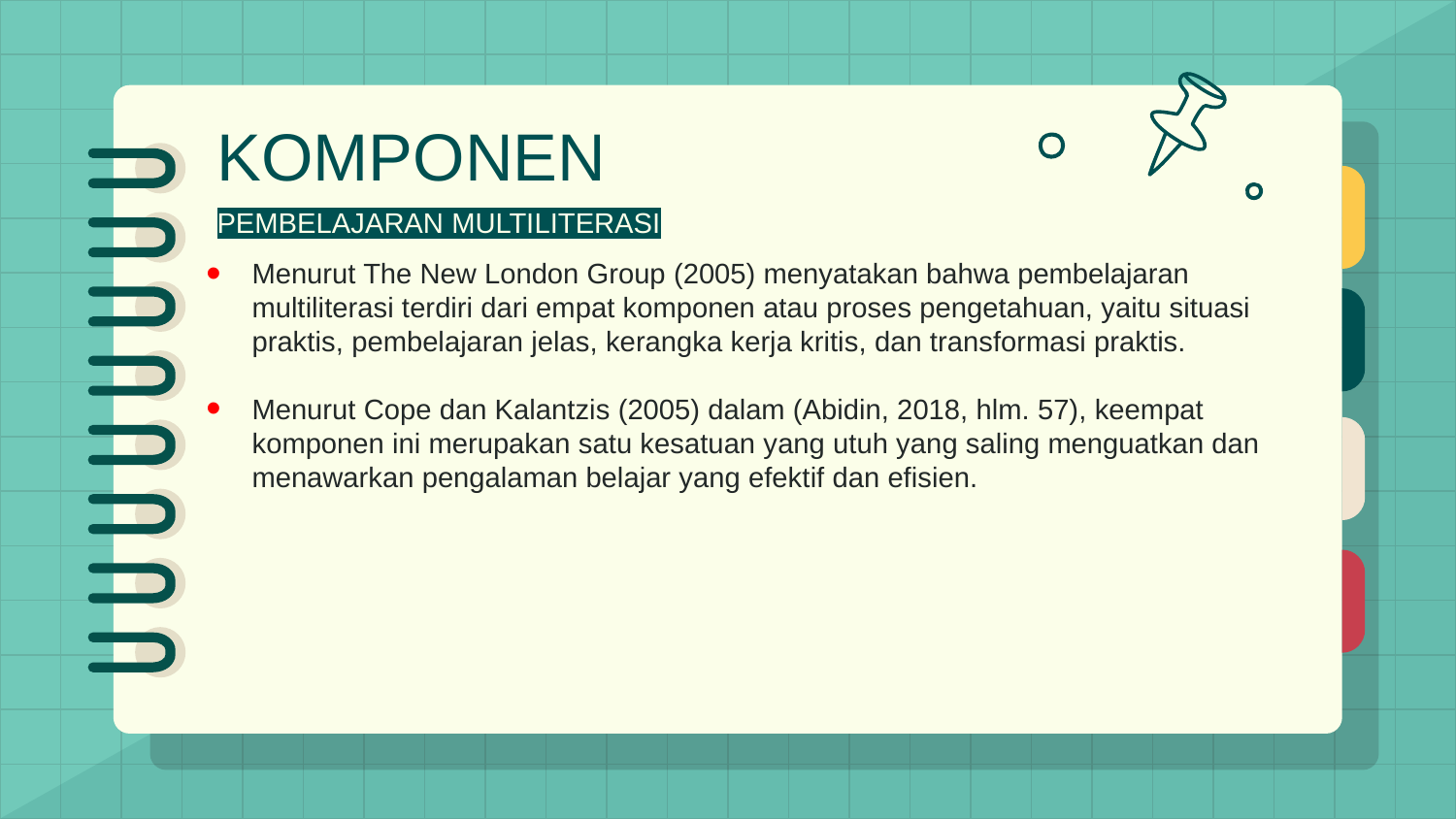

# KOMPONEN

PEMBELAJARAN MULTILITERASI
Menurut The New London Group (2005) menyatakan bahwa pembelajaran multiliterasi terdiri dari empat komponen atau proses pengetahuan, yaitu situasi praktis, pembelajaran jelas, kerangka kerja kritis, dan transformasi praktis.

Menurut Cope dan Kalantzis (2005) dalam (Abidin, 2018, hlm. 57), keempat komponen ini merupakan satu kesatuan yang utuh yang saling menguatkan dan menawarkan pengalaman belajar yang efektif dan efisien.